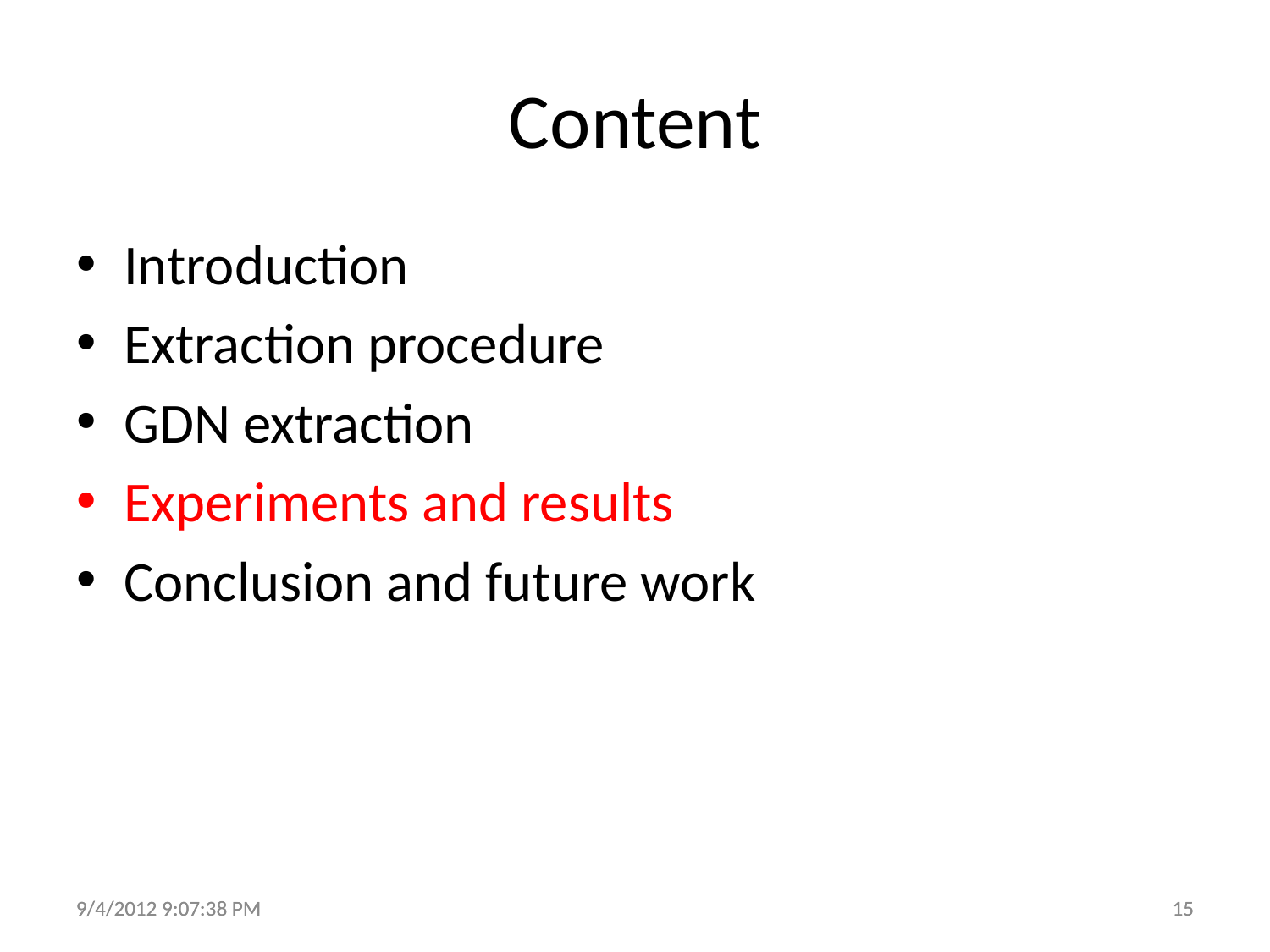

# Content
Introduction
Extraction procedure
GDN extraction
Experiments and results
Conclusion and future work

9/4/2012 9:07:38 PM
9/4/2012 9:07:38 PM
15
15